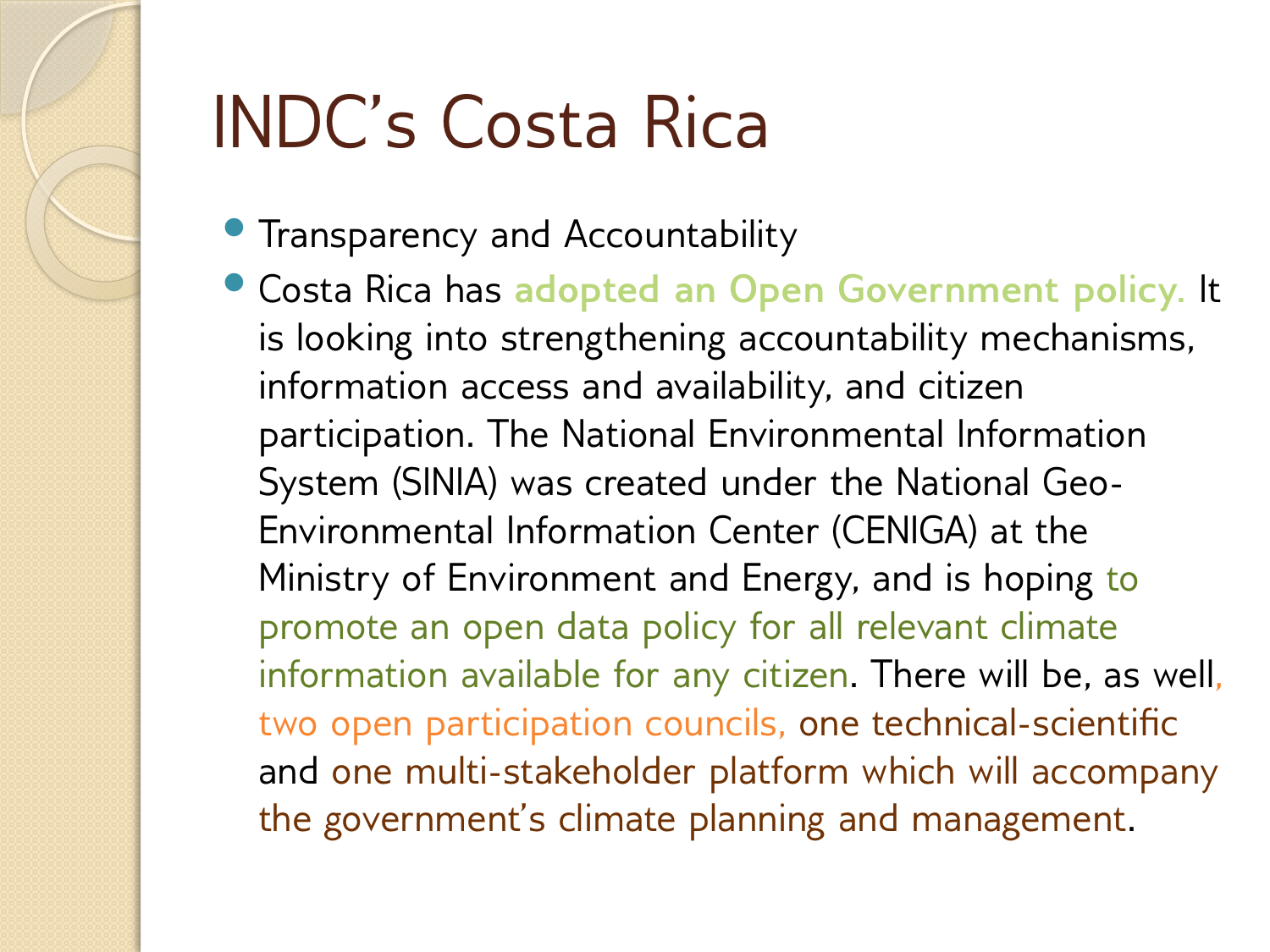

# INDC’s Costa Rica
Transparency and Accountability
Costa Rica has adopted an Open Government policy. It is looking into strengthening accountability mechanisms, information access and availability, and citizen participation. The National Environmental Information System (SINIA) was created under the National Geo- Environmental Information Center (CENIGA) at the Ministry of Environment and Energy, and is hoping to promote an open data policy for all relevant climate information available for any citizen. There will be, as well, two open participation councils, one technical-scientific and one multi-stakeholder platform which will accompany the government’s climate planning and management.